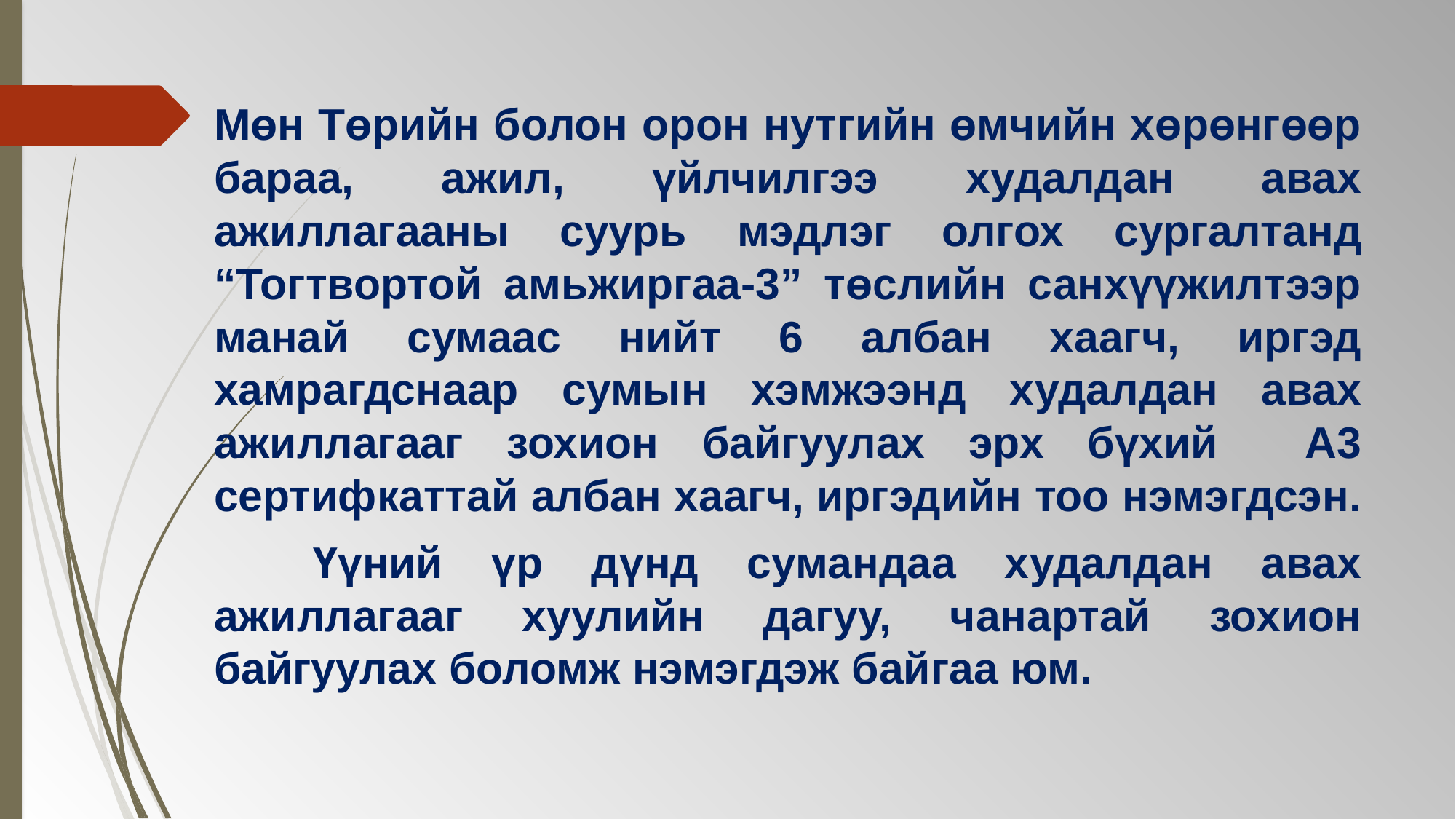

Мөн Төрийн болон орон нутгийн өмчийн хөрөнгөөр бараа, ажил, үйлчилгээ худалдан авах ажиллагааны суурь мэдлэг олгох сургалтанд “Тогтвортой амьжиргаа-3” төслийн санхүүжилтээр манай сумаас нийт 6 албан хаагч, иргэд хамрагдснаар сумын хэмжээнд худалдан авах ажиллагааг зохион байгуулах эрх бүхий  А3 сертифкаттай албан хаагч, иргэдийн тоо нэмэгдсэн.
	Үүний үр дүнд сумандаа худалдан авах ажиллагааг хуулийн дагуу, чанартай зохион байгуулах боломж нэмэгдэж байгаа юм.